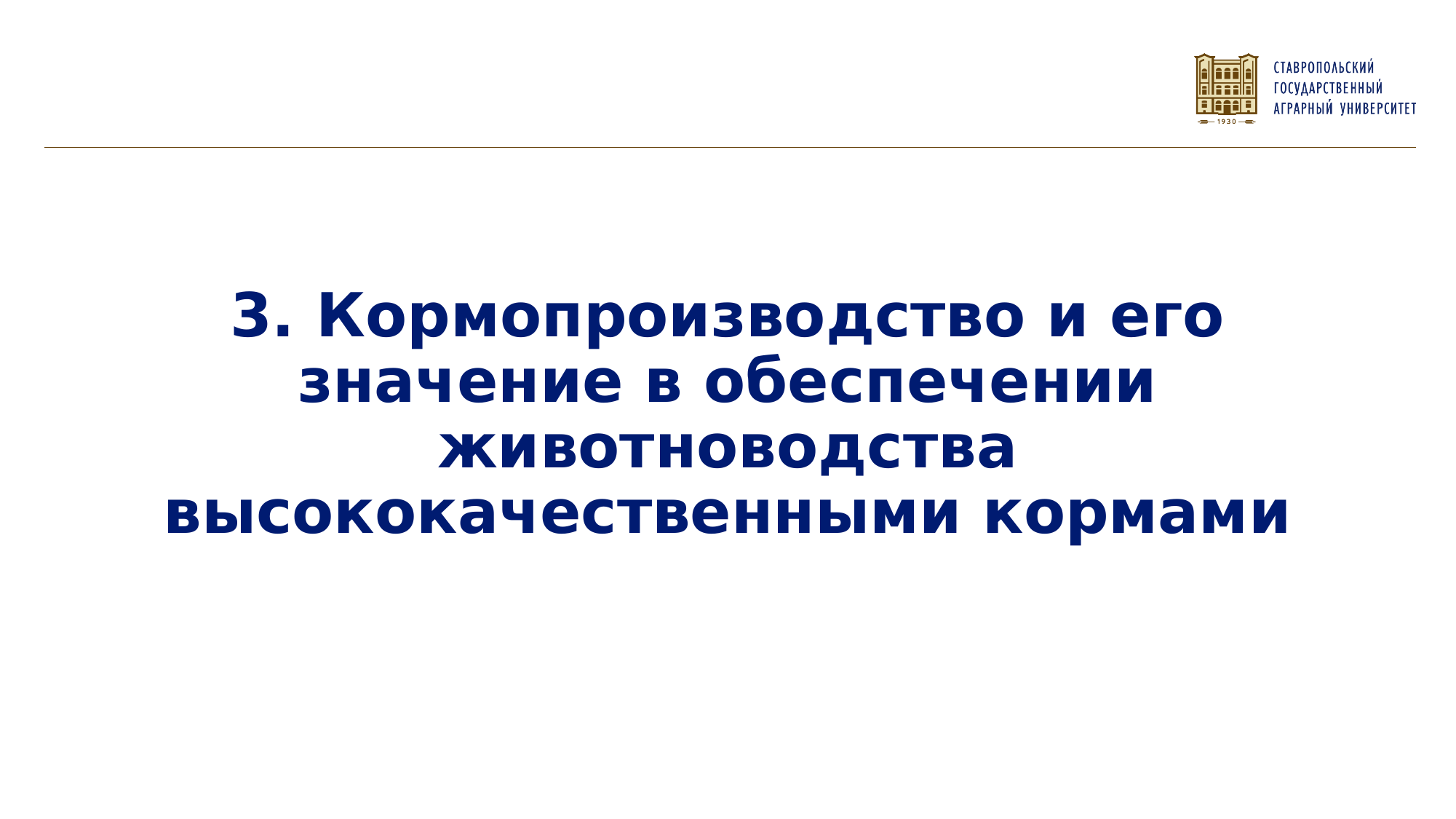

3. Кормопроизводство и его значение в обеспечении животноводства высококачественными кормами